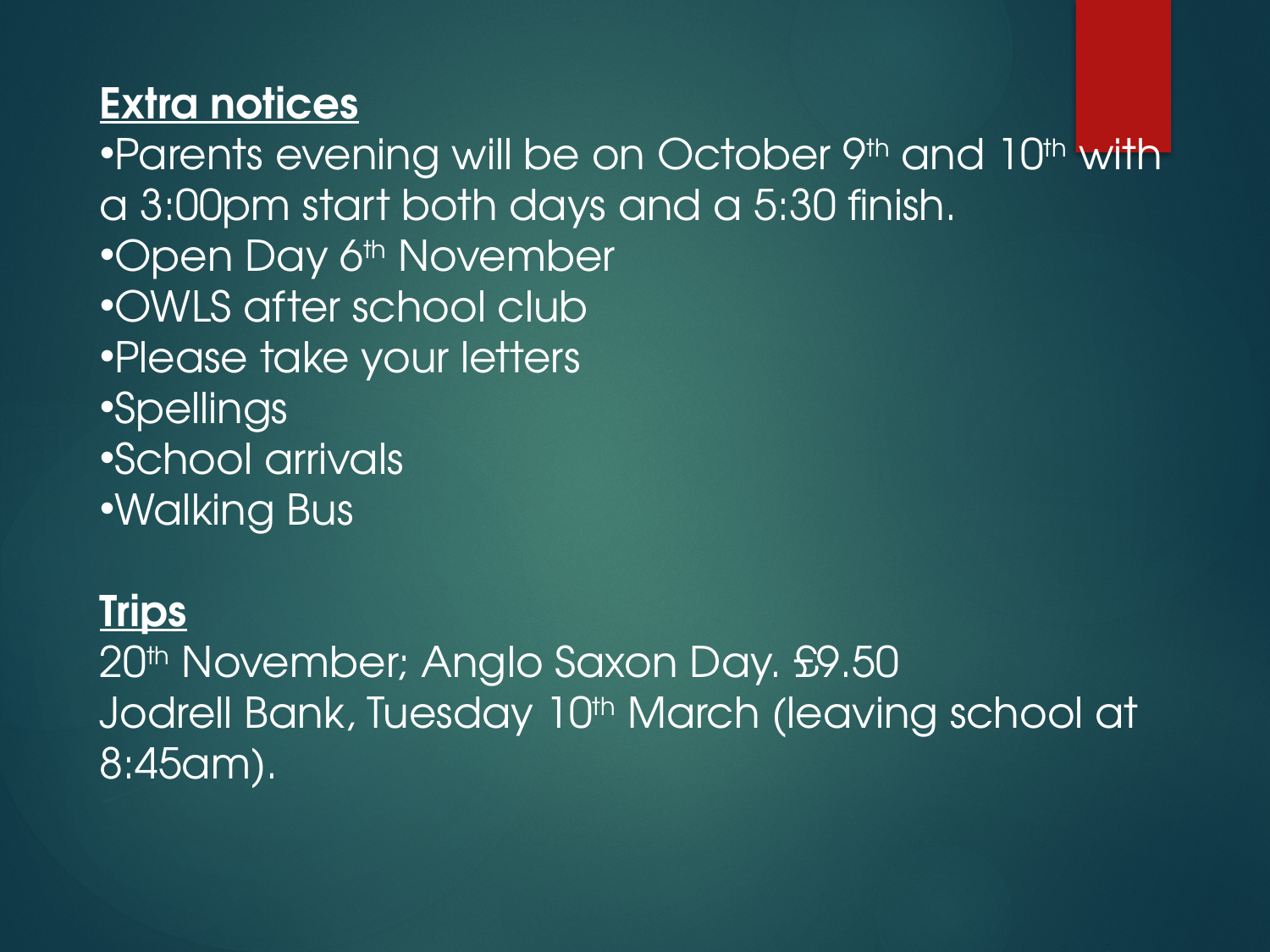

Extra notices
Parents evening will be on October 9th and 10th with a 3:00pm start both days and a 5:30 finish.
Open Day 6th November
OWLS after school club
Please take your letters
Spellings
School arrivals
Walking Bus

Trips
20th November; Anglo Saxon Day. £9.50
Jodrell Bank, Tuesday 10th March (leaving school at 8:45am).